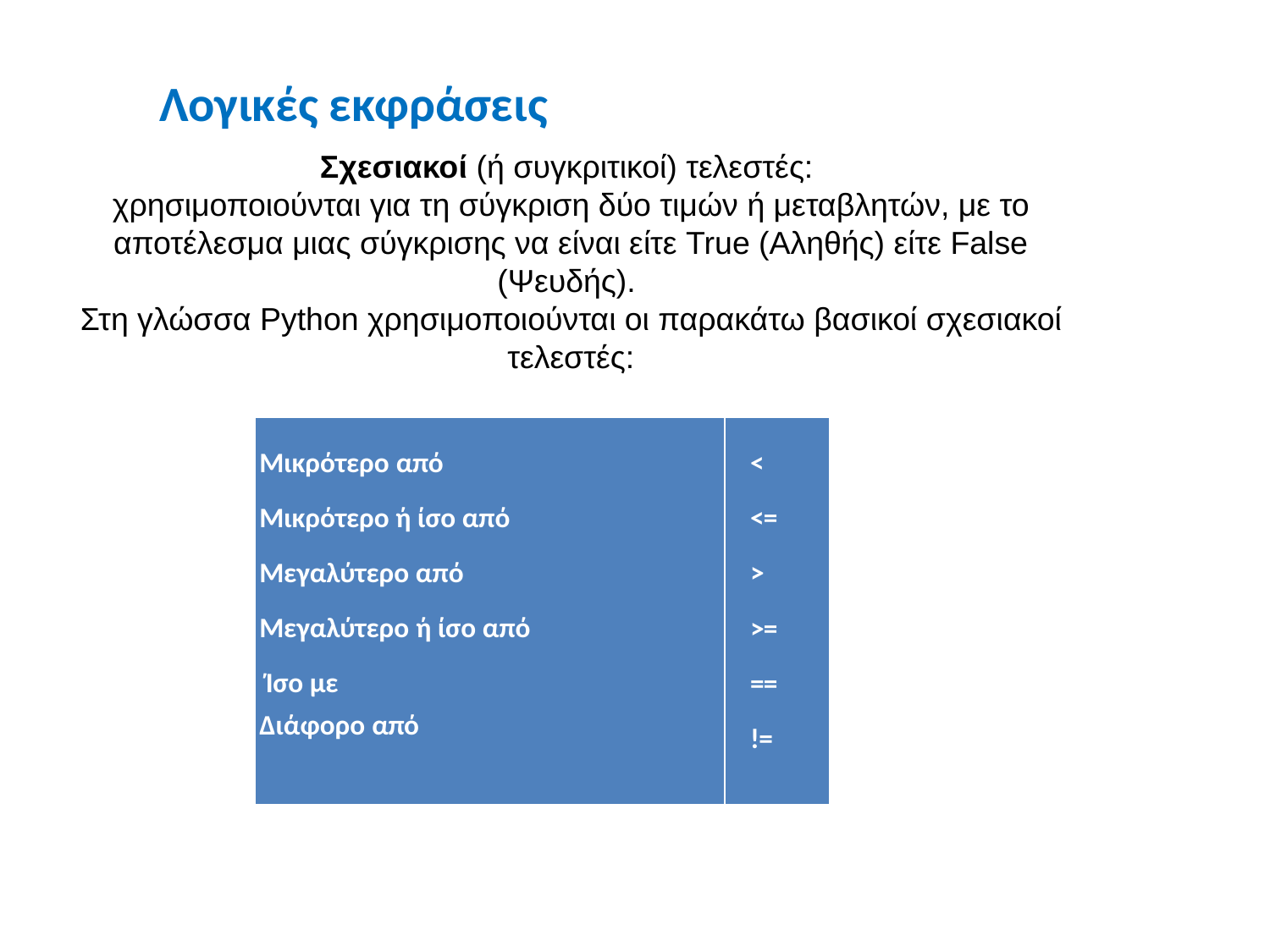

Λογικές εκφράσεις
Σχεσιακοί (ή συγκριτικοί) τελεστές:
χρησιμοποιούνται για τη σύγκριση δύο τιμών ή μεταβλητών, με το αποτέλεσμα μιας σύγκρισης να είναι είτε True (Αληθής) είτε False (Ψευδής).
Στη γλώσσα Python χρησιμοποιούνται οι παρακάτω βασικοί σχεσιακοί τελεστές:

| Μικρότερο από Μικρότερο ή ίσο από Μεγαλύτερο από Μεγαλύτερο ή ίσο από Ίσο με Διάφορο από | <  <= >  >= == != |
| --- | --- |